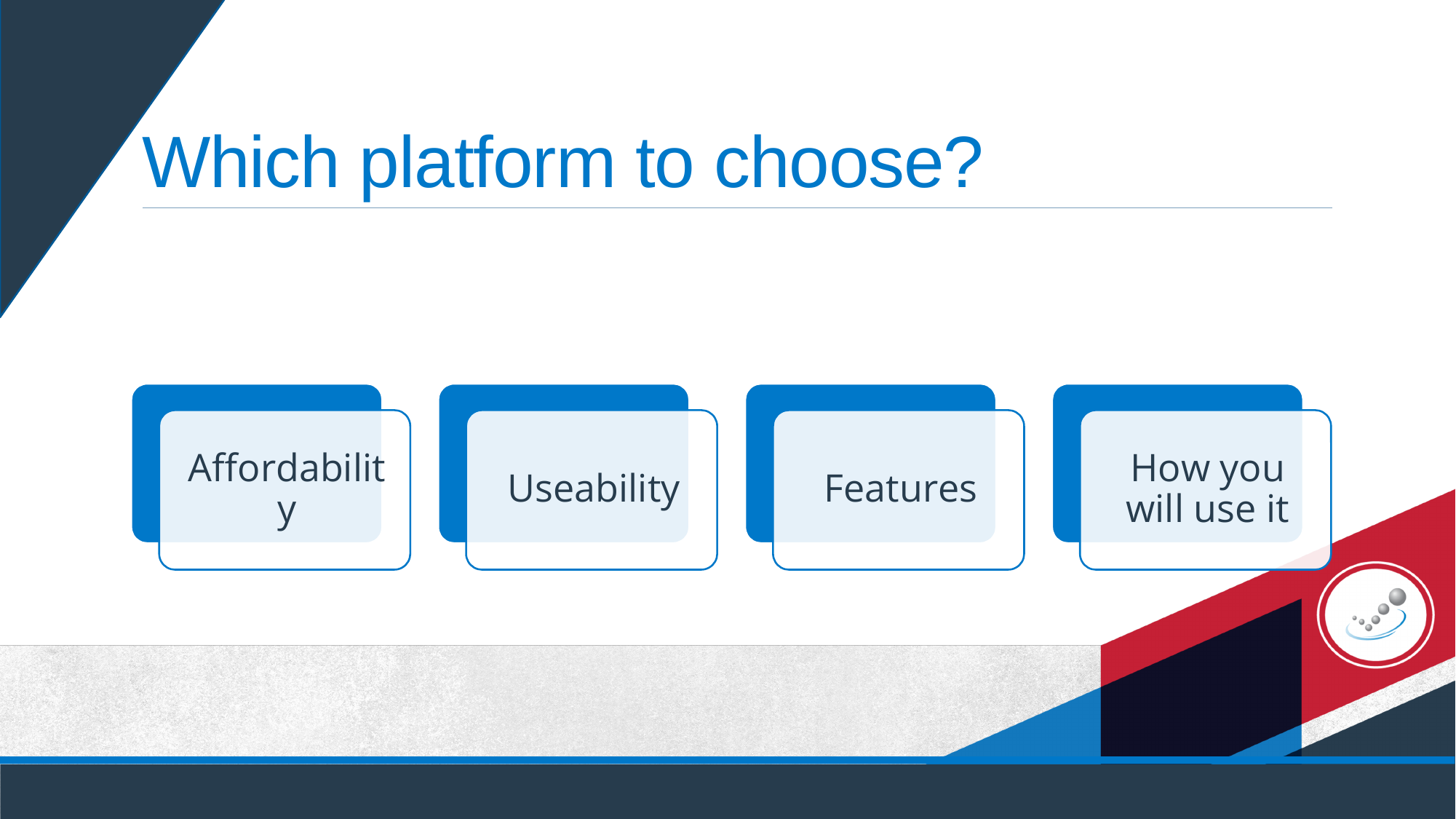

# Which platform to choose?
Affordability
Useability
Features
How you will use it